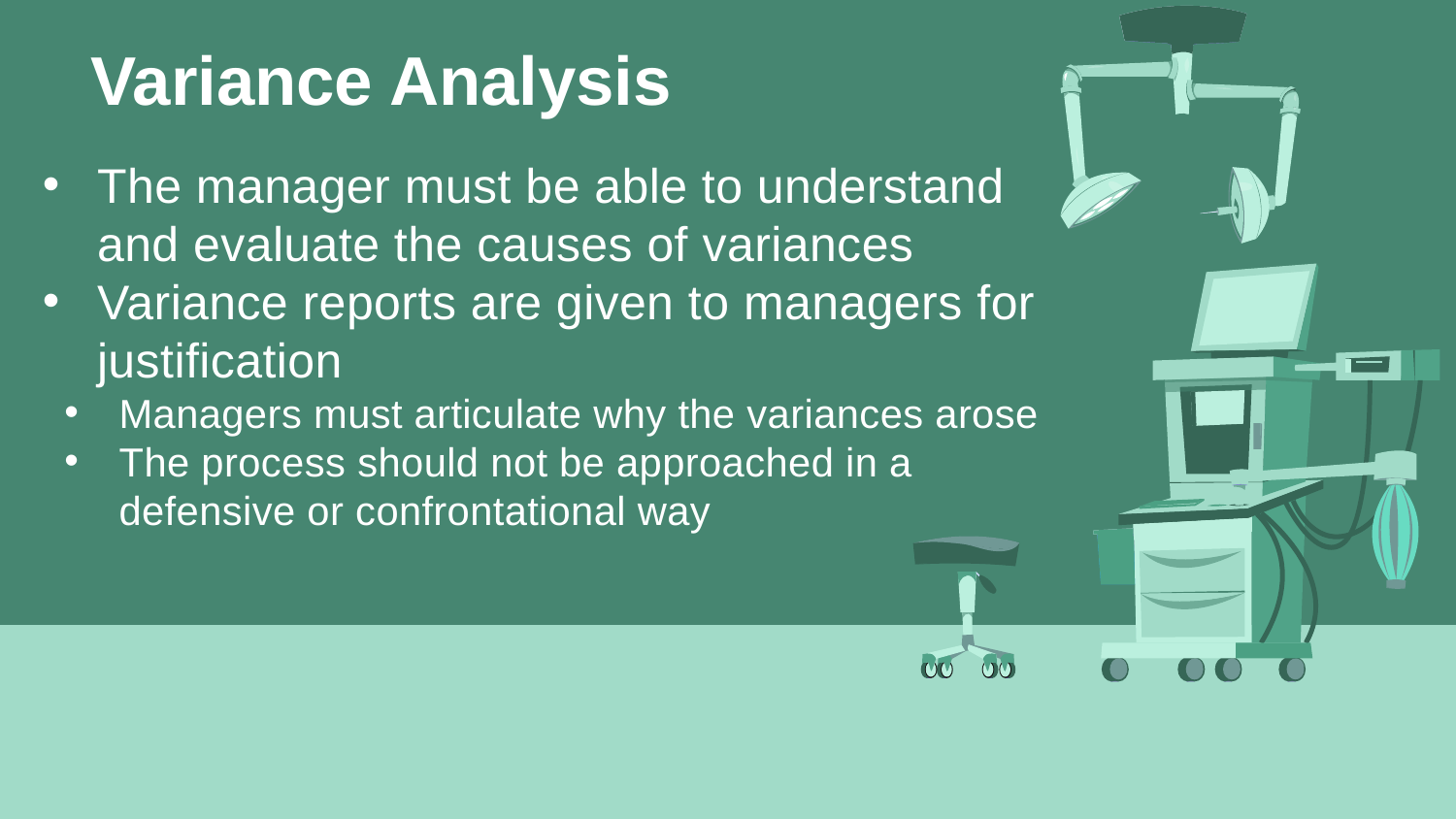

# Variance Analysis
The manager must be able to understand and evaluate the causes of variances
Variance reports are given to managers for justification
Managers must articulate why the variances arose
The process should not be approached in a defensive or confrontational way